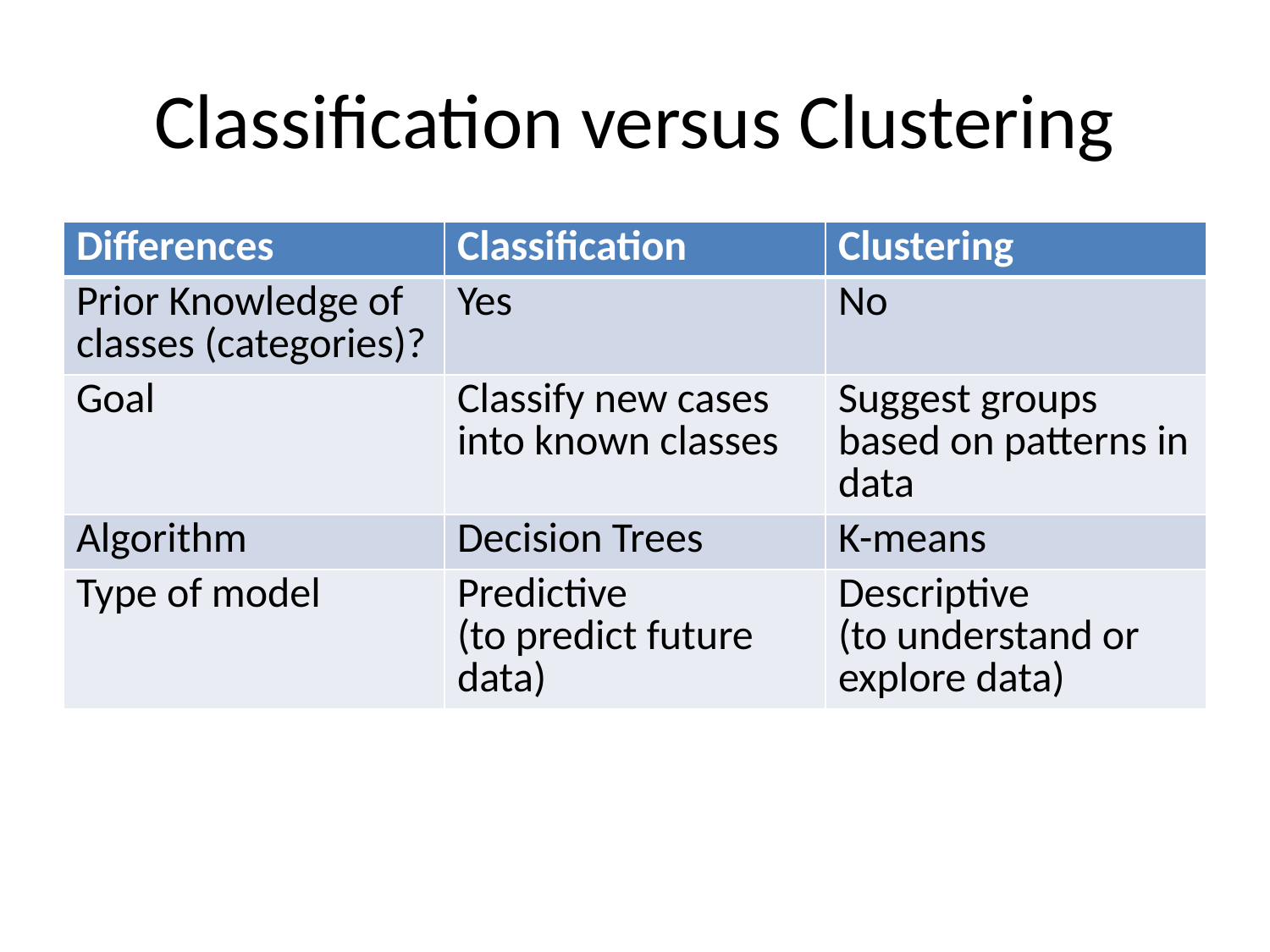

# Classification versus Clustering
| Differences | Classification | Clustering |
| --- | --- | --- |
| Prior Knowledge of classes (categories)? | Yes | No |
| Goal | Classify new cases into known classes | Suggest groups based on patterns in data |
| Algorithm | Decision Trees | K-means |
| Type of model | Predictive (to predict future data) | Descriptive (to understand or explore data) |